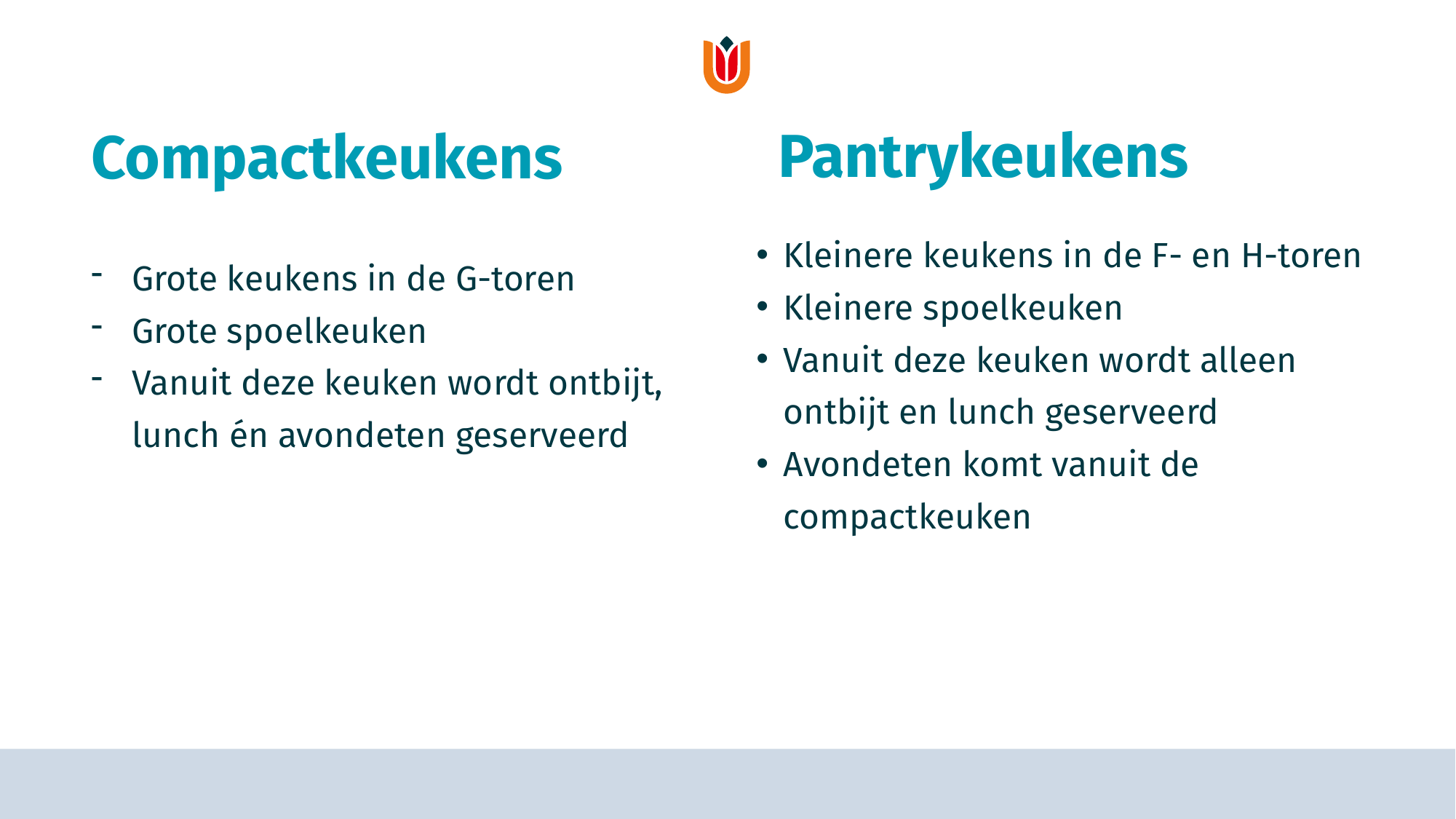

Pantrykeukens
# Compactkeukens
Kleinere keukens in de F- en H-toren
Kleinere spoelkeuken
Vanuit deze keuken wordt alleen ontbijt en lunch geserveerd
Avondeten komt vanuit de compactkeuken

Grote keukens in de G-toren
Grote spoelkeuken
Vanuit deze keuken wordt ontbijt, lunch én avondeten geserveerd